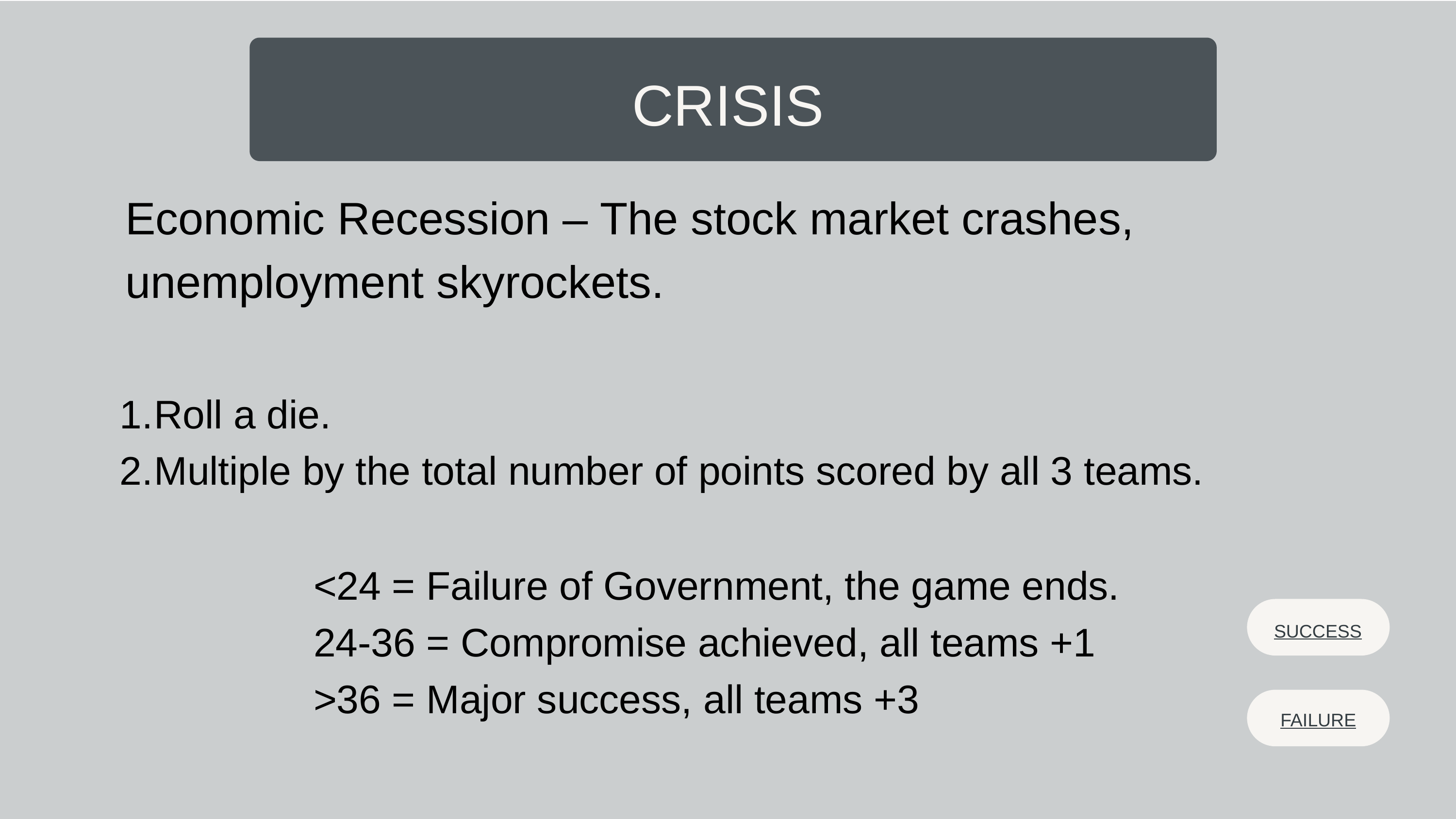

CRISIS
Economic Recession – The stock market crashes, unemployment skyrockets.

Roll a die.
Multiple by the total number of points scored by all 3 teams.
<24 = Failure of Government, the game ends.
24-36 = Compromise achieved, all teams +1
>36 = Major success, all teams +3

SUCCESS

FAILURE